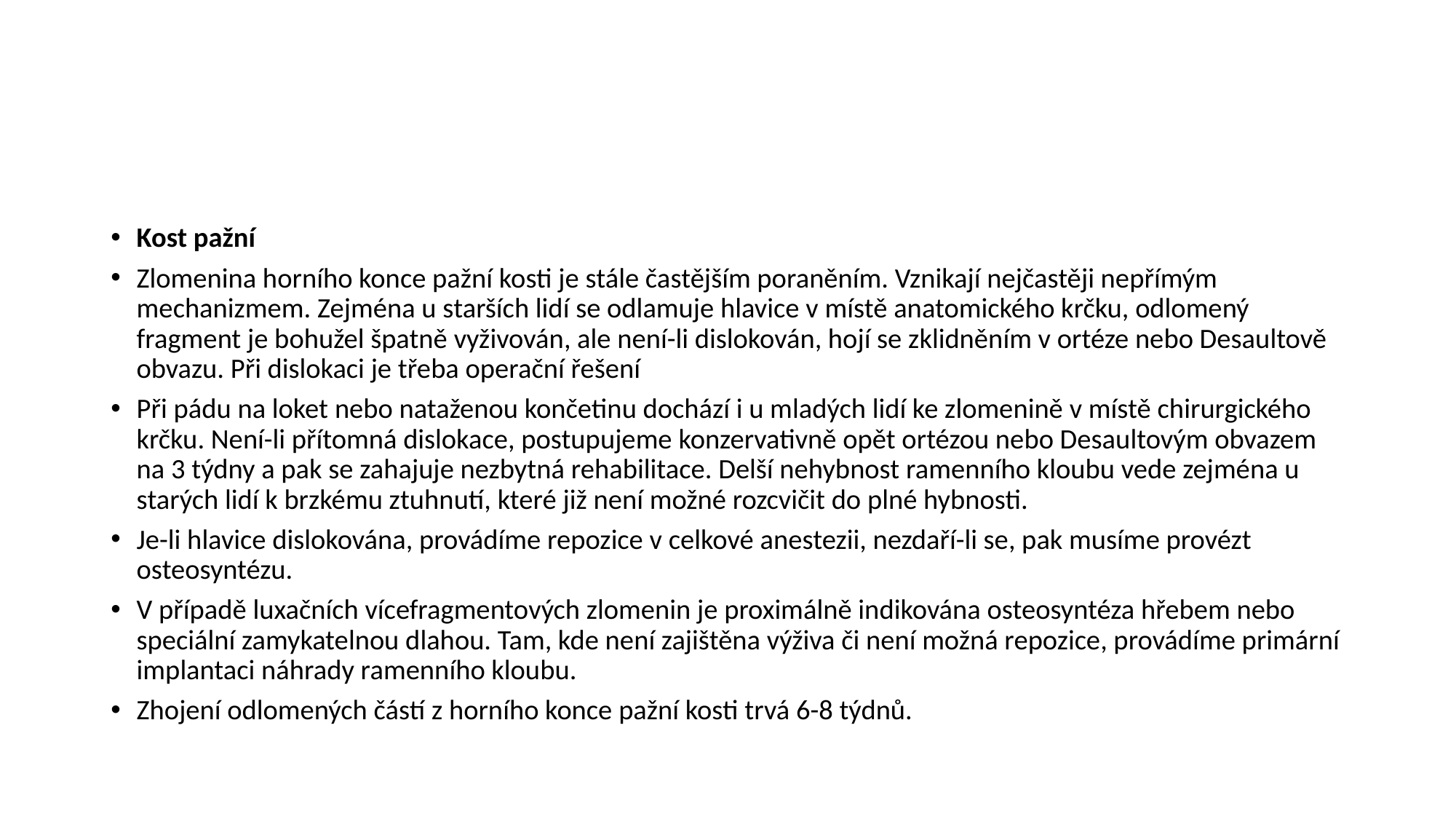

#
Kost pažní
Zlomenina horního konce pažní kosti je stále častějším poraněním. Vznikají nejčastěji nepřímým mechanizmem. Zejména u starších lidí se odlamuje hlavice v místě anatomického krčku, odlomený fragment je bohužel špatně vyživován, ale není-li dislokován, hojí se zklidněním v ortéze nebo Desaultově obvazu. Při dislokaci je třeba operační řešení
Při pádu na loket nebo nataženou končetinu dochází i u mladých lidí ke zlomenině v místě chirurgického krčku. Není-li přítomná dislokace, postupujeme konzervativně opět ortézou nebo Desaultovým obvazem na 3 týdny a pak se zahajuje nezbytná rehabilitace. Delší nehybnost ramenního kloubu vede zejména u starých lidí k brzkému ztuhnutí, které již není možné rozcvičit do plné hybnosti.
Je-li hlavice dislokována, provádíme repozice v celkové anestezii, nezdaří-li se, pak musíme provézt osteosyntézu.
V případě luxačních vícefragmentových zlomenin je proximálně indikována osteosyntéza hřebem nebo speciální zamykatelnou dlahou. Tam, kde není zajištěna výživa či není možná repozice, provádíme primární implantaci náhrady ramenního kloubu.
Zhojení odlomených částí z horního konce pažní kosti trvá 6-8 týdnů.